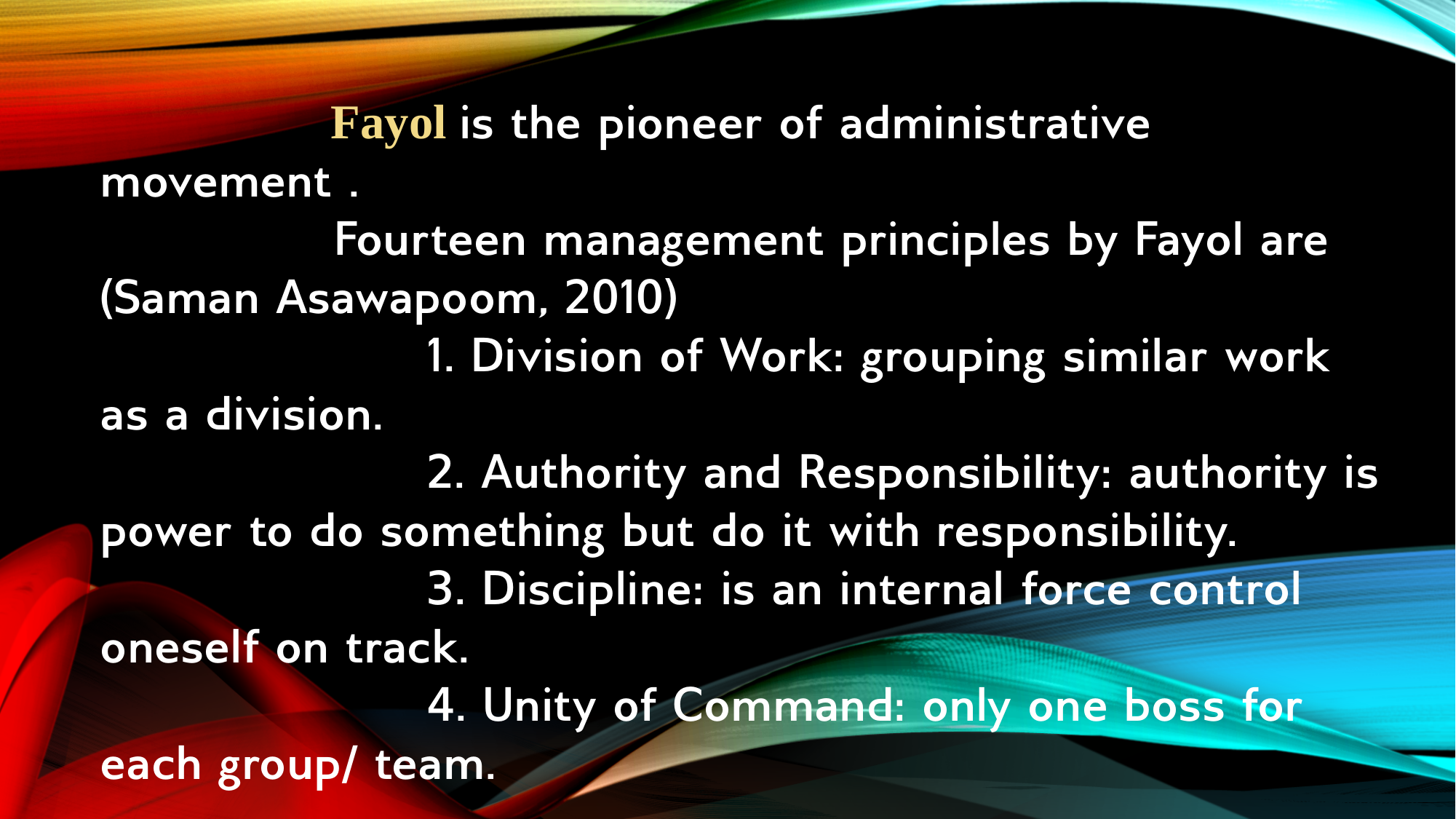

Fayol is the pioneer of administrative movement .
		 Fourteen management principles by Fayol are (Saman Asawapoom, 2010)
			1. Division of Work: grouping similar work as a division.
			2. Authority and Responsibility: authority is power to do something but do it with responsibility.
			3. Discipline: is an internal force control oneself on track.
			4. Unity of Command: only one boss for each group/ team.